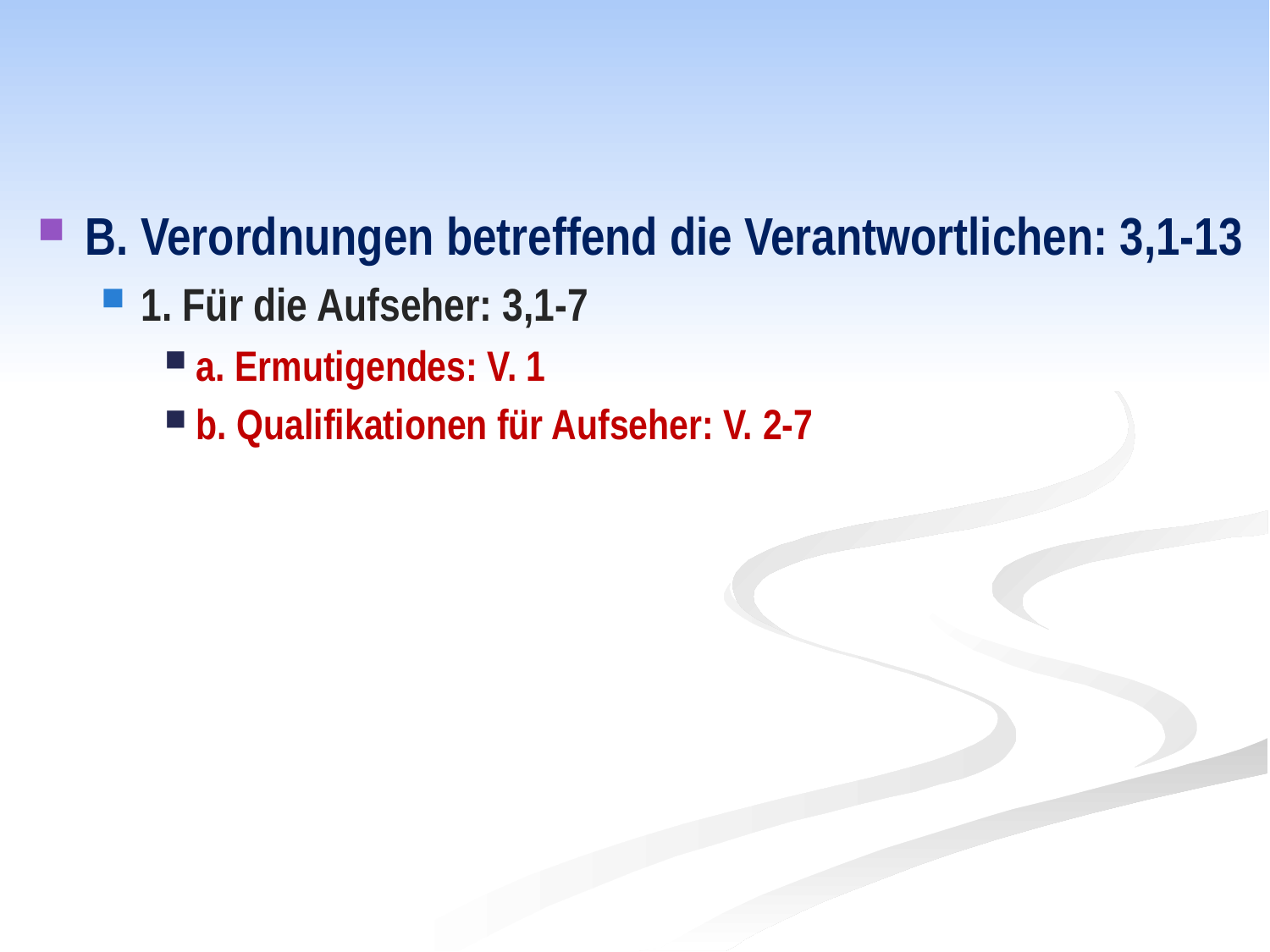

#
B. Verordnungen betreffend die Verantwortlichen: 3,1-13
1. Für die Aufseher: 3,1-7
a. Ermutigendes: V. 1
b. Qualifikationen für Aufseher: V. 2-7